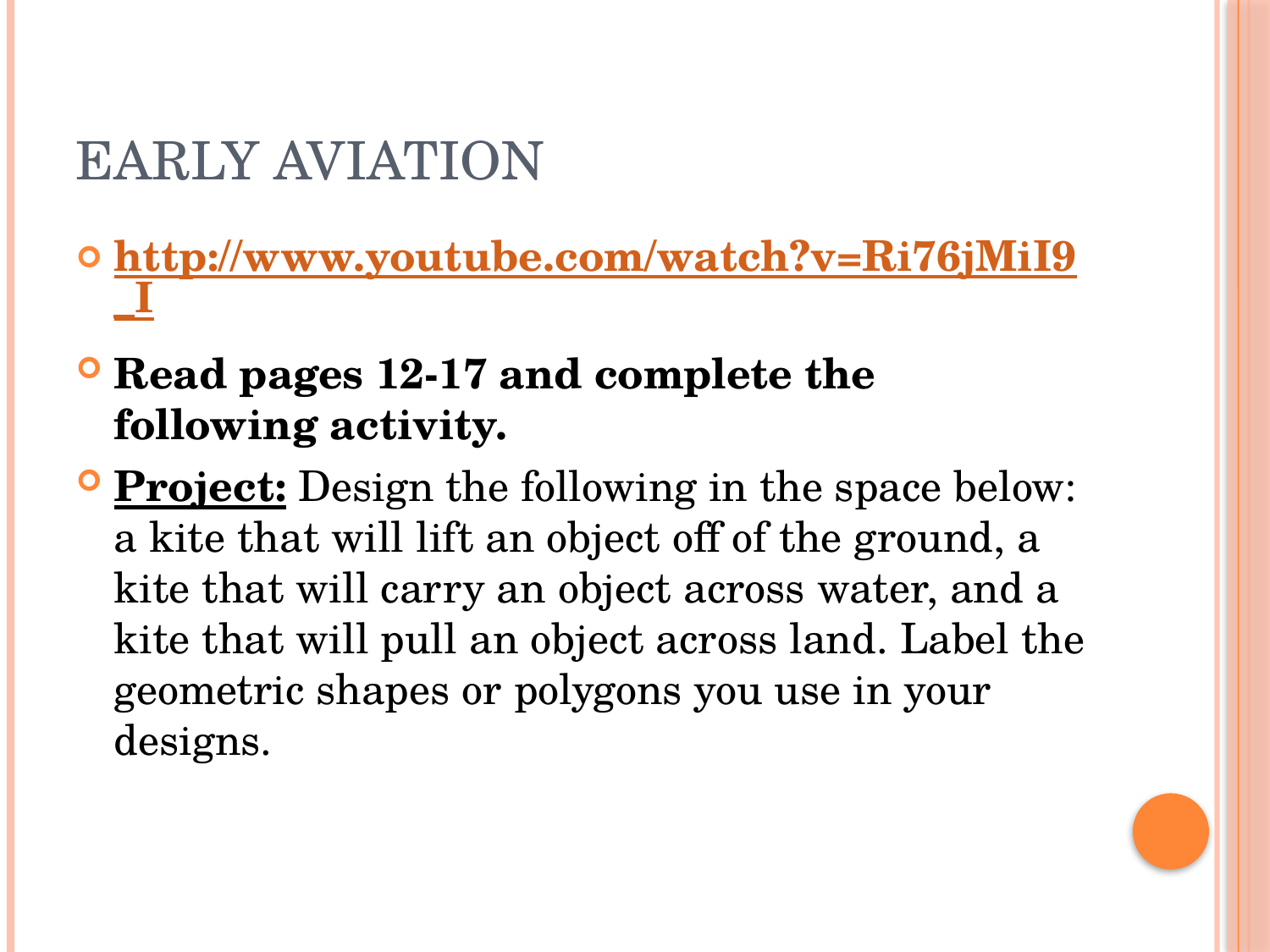

# Early Aviation
http://www.youtube.com/watch?v=Ri76jMiI9_I
Read pages 12-17 and complete the following activity.
Project: Design the following in the space below: a kite that will lift an object off of the ground, a kite that will carry an object across water, and a kite that will pull an object across land. Label the geometric shapes or polygons you use in your designs.